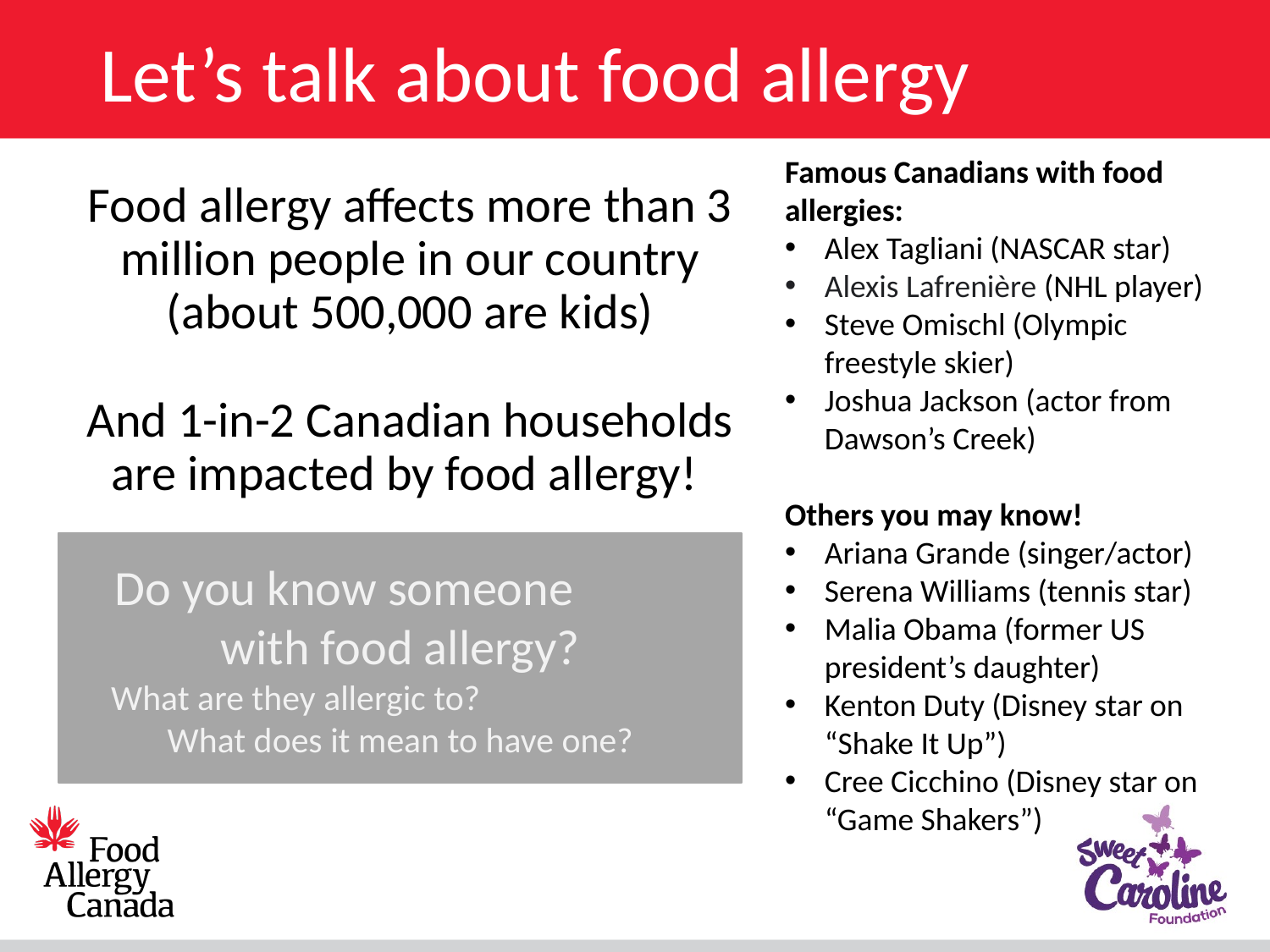

# Let’s talk about food allergy
Famous Canadians with food allergies:
Alex Tagliani (NASCAR star)
Alexis Lafrenière (NHL player)
Steve Omischl (Olympic freestyle skier)
Joshua Jackson (actor from Dawson’s Creek)

Others you may know!
Ariana Grande (singer/actor)
Serena Williams (tennis star)
Malia Obama (former US president’s daughter)
Kenton Duty (Disney star on “Shake It Up”)
Cree Cicchino (Disney star on
“Game Shakers”)
Food allergy affects more than 3 million people in our country (about 500,000 are kids)

And 1-in-2 Canadian households are impacted by food allergy!

Do you know someone           with food allergy?
What are they allergic to?                           What does it mean to have one?